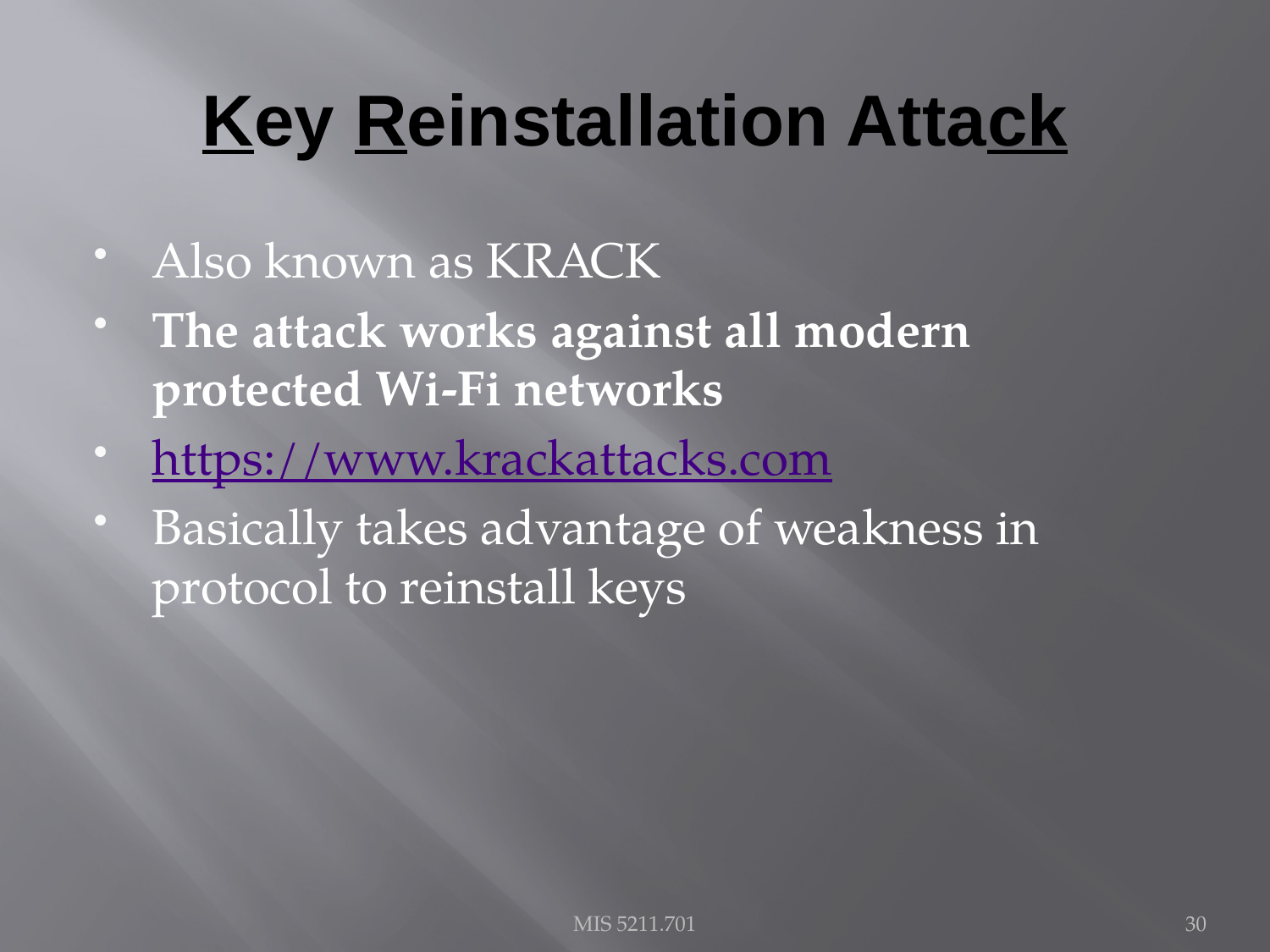

# Key Reinstallation Attack
Also known as KRACK
The attack works against all modern protected Wi-Fi networks
https://www.krackattacks.com
Basically takes advantage of weakness in protocol to reinstall keys

MIS 5211.701
30